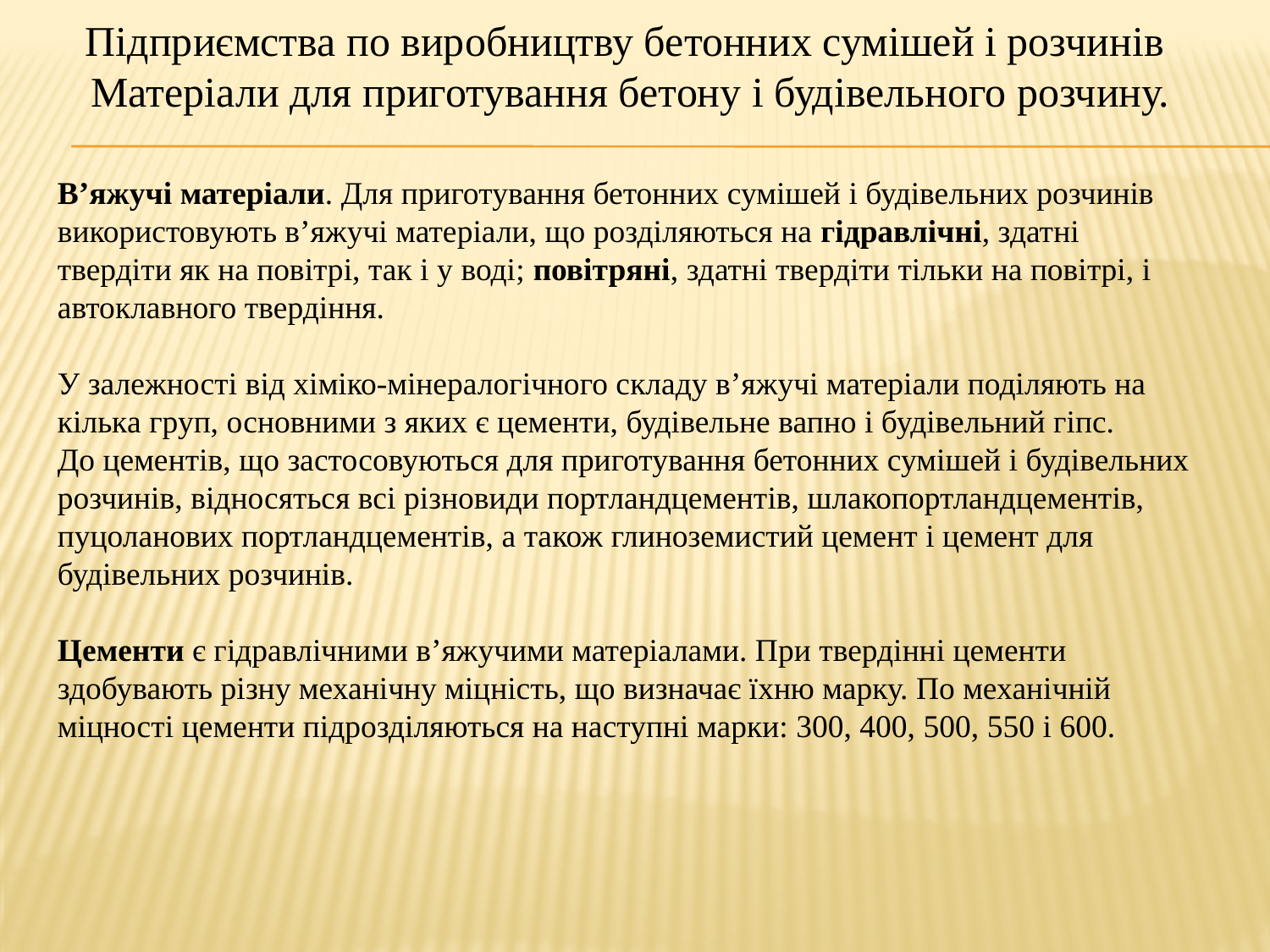

# Підприємства по виробництву бетонних сумішей і розчинів Матеріали для приготування бетону і будівельного розчину.
В’яжучі матеріали. Для приготування бетонних сумішей і будівельних розчинів використовують в’яжучі матеріали, що розділяються на гідравлічні, здатні твердіти як на повітрі, так і у воді; повітряні, здатні твердіти тільки на повітрі, і автоклавного твердіння.

У залежності від хіміко-мінералогічного складу в’яжучі матеріали поділяють на кілька груп, основними з яких є цементи, будівельне вапно і будівельний гіпс.
До цементів, що застосовуються для приготування бетонних сумішей і будівельних розчинів, відносяться всі різновиди портландцементів, шлакопортландцементів, пуцоланових портландцементів, а також глиноземистий цемент і цемент для будівельних розчинів.

Цементи є гідравлічними в’яжучими матеріалами. При твердінні цементи здобувають різну механічну міцність, що визначає їхню марку. По механічній міцності цементи підрозділяються на наступні марки: 300, 400, 500, 550 і 600.